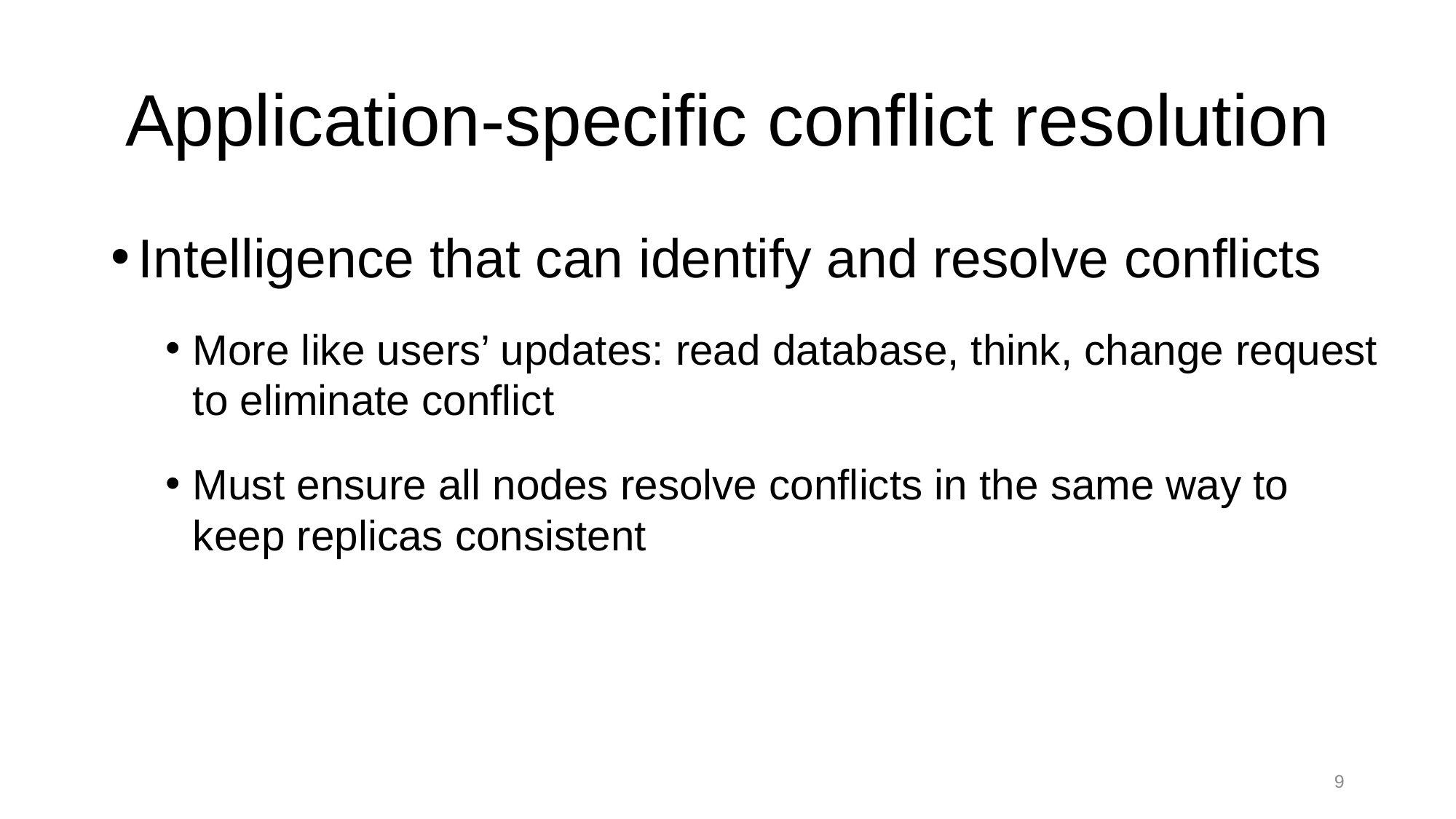

# Application-specific conflict resolution
Intelligence that can identify and resolve conflicts
More like users’ updates: read database, think, change request to eliminate conflict
Must ensure all nodes resolve conflicts in the same way to keep replicas consistent

9